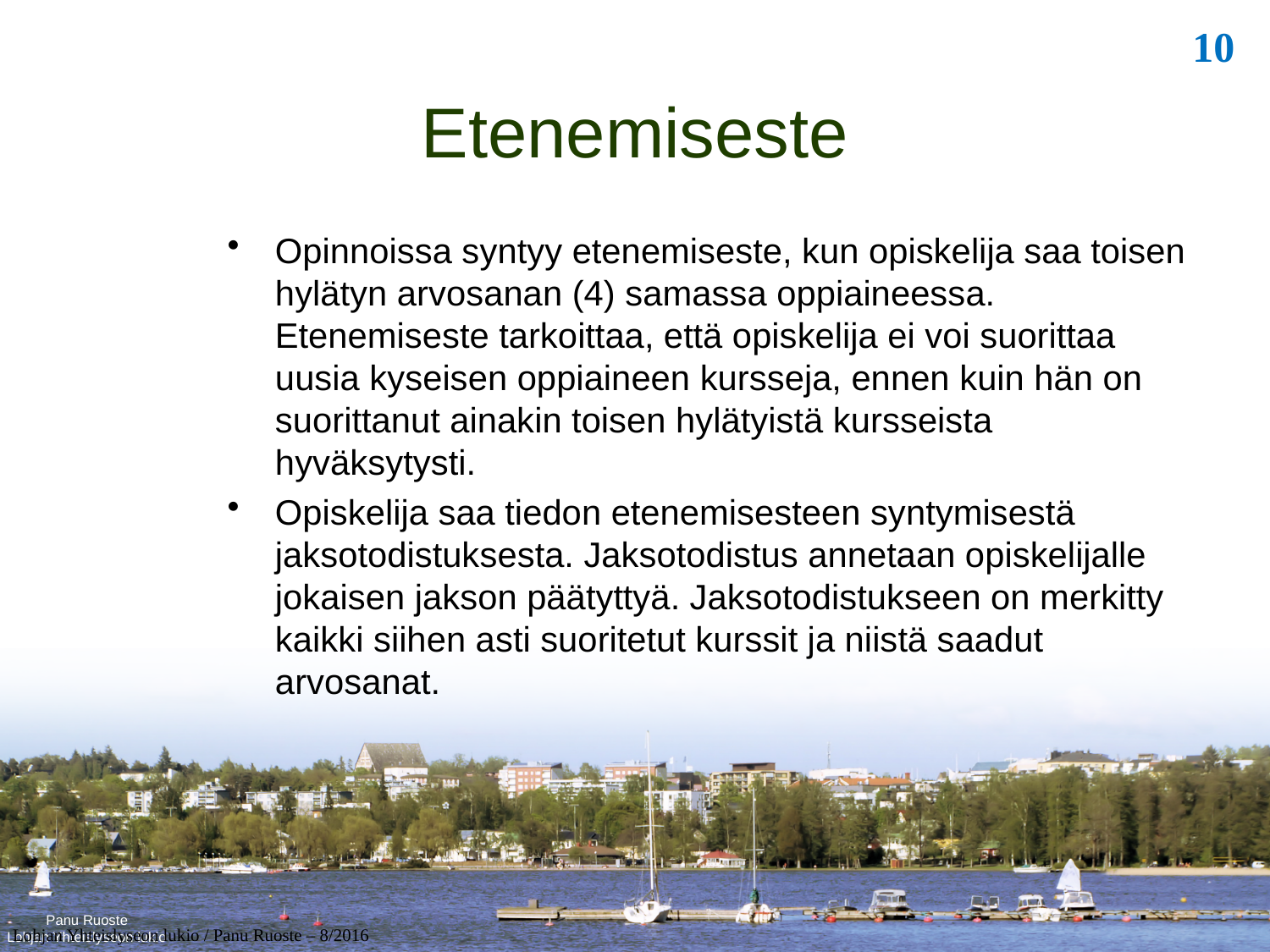

Etenemiseste
Opinnoissa syntyy etenemiseste, kun opiskelija saa toisen hylätyn arvosanan (4) samassa oppiaineessa. Etenemiseste tarkoittaa, että opiskelija ei voi suorittaa uusia kyseisen oppiaineen kursseja, ennen kuin hän on suorittanut ainakin toisen hylätyistä kursseista hyväksytysti.
Opiskelija saa tiedon etenemisesteen syntymisestä jaksotodistuksesta. Jaksotodistus annetaan opiskelijalle jokaisen jakson päätyttyä. Jaksotodistukseen on merkitty kaikki siihen asti suoritetut kurssit ja niistä saadut arvosanat.
Lohjan Yhteislyseon lukio / Panu Ruoste – 8/2016